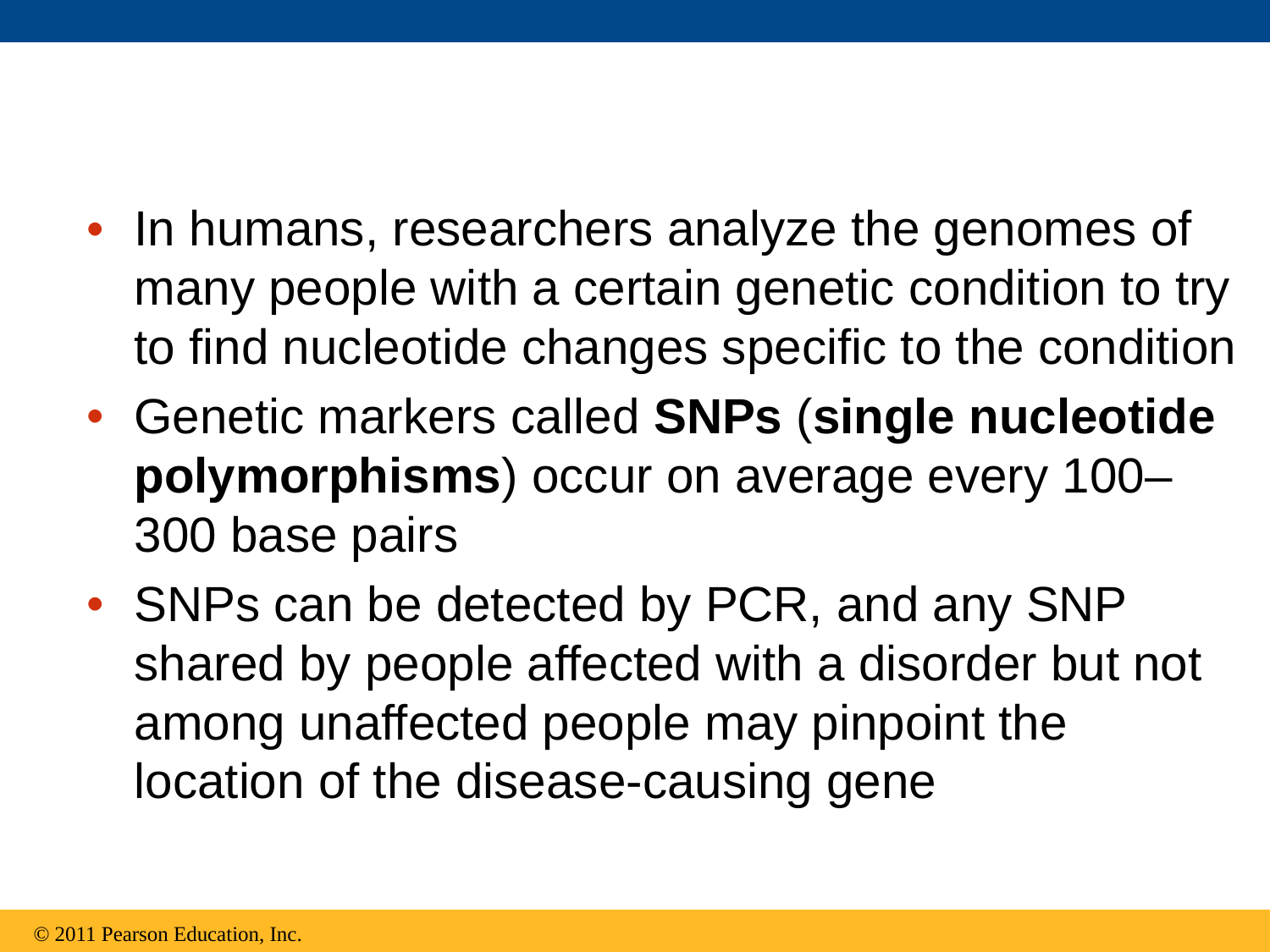

In humans, researchers analyze the genomes of many people with a certain genetic condition to try to find nucleotide changes specific to the condition
Genetic markers called SNPs (single nucleotide polymorphisms) occur on average every 100–300 base pairs
SNPs can be detected by PCR, and any SNP shared by people affected with a disorder but not among unaffected people may pinpoint the location of the disease-causing gene

© 2011 Pearson Education, Inc.